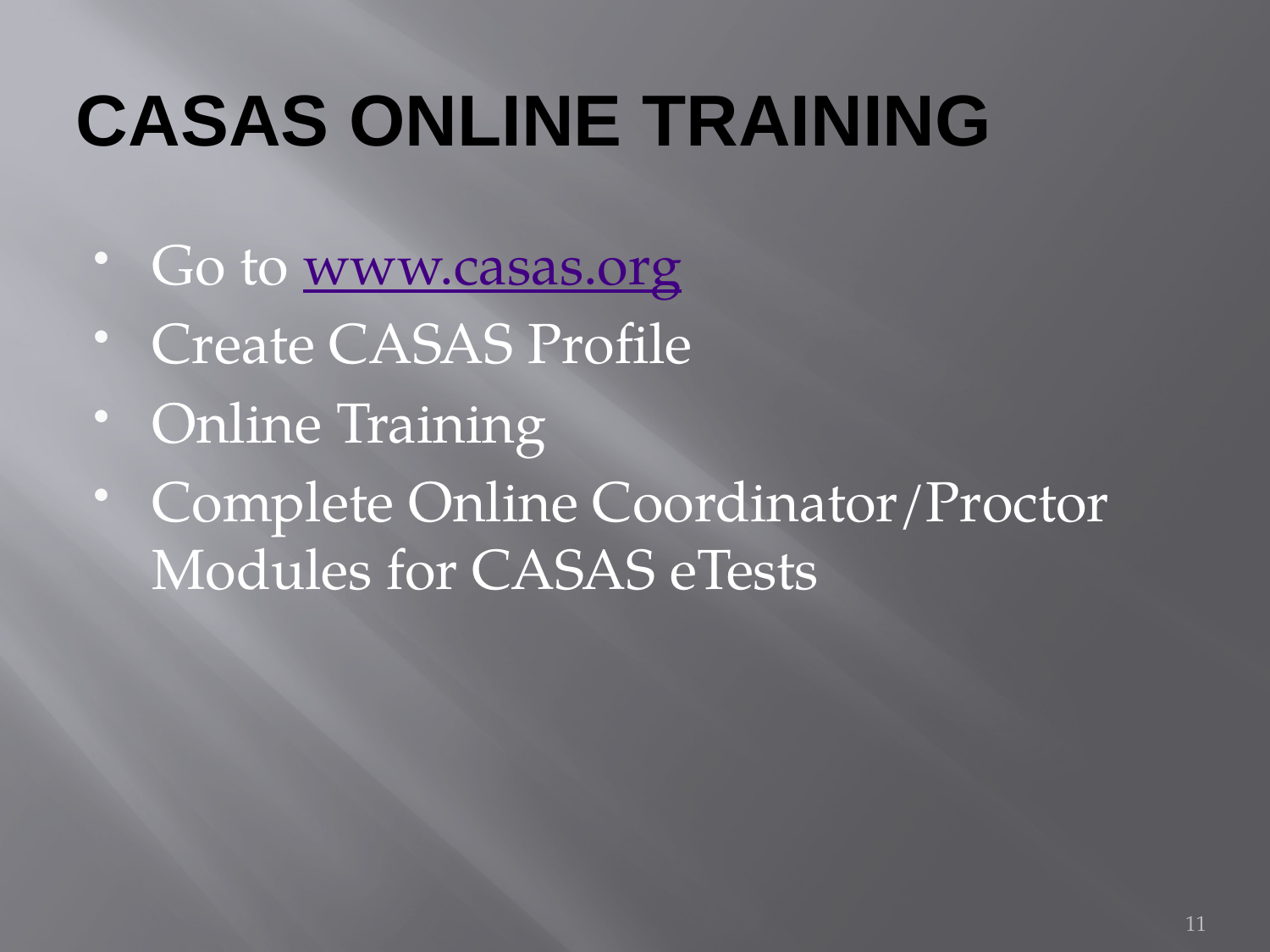

# CASAS ONLINE TRAINING
Go to www.casas.org
Create CASAS Profile
Online Training
Complete Online Coordinator/Proctor Modules for CASAS eTests
11